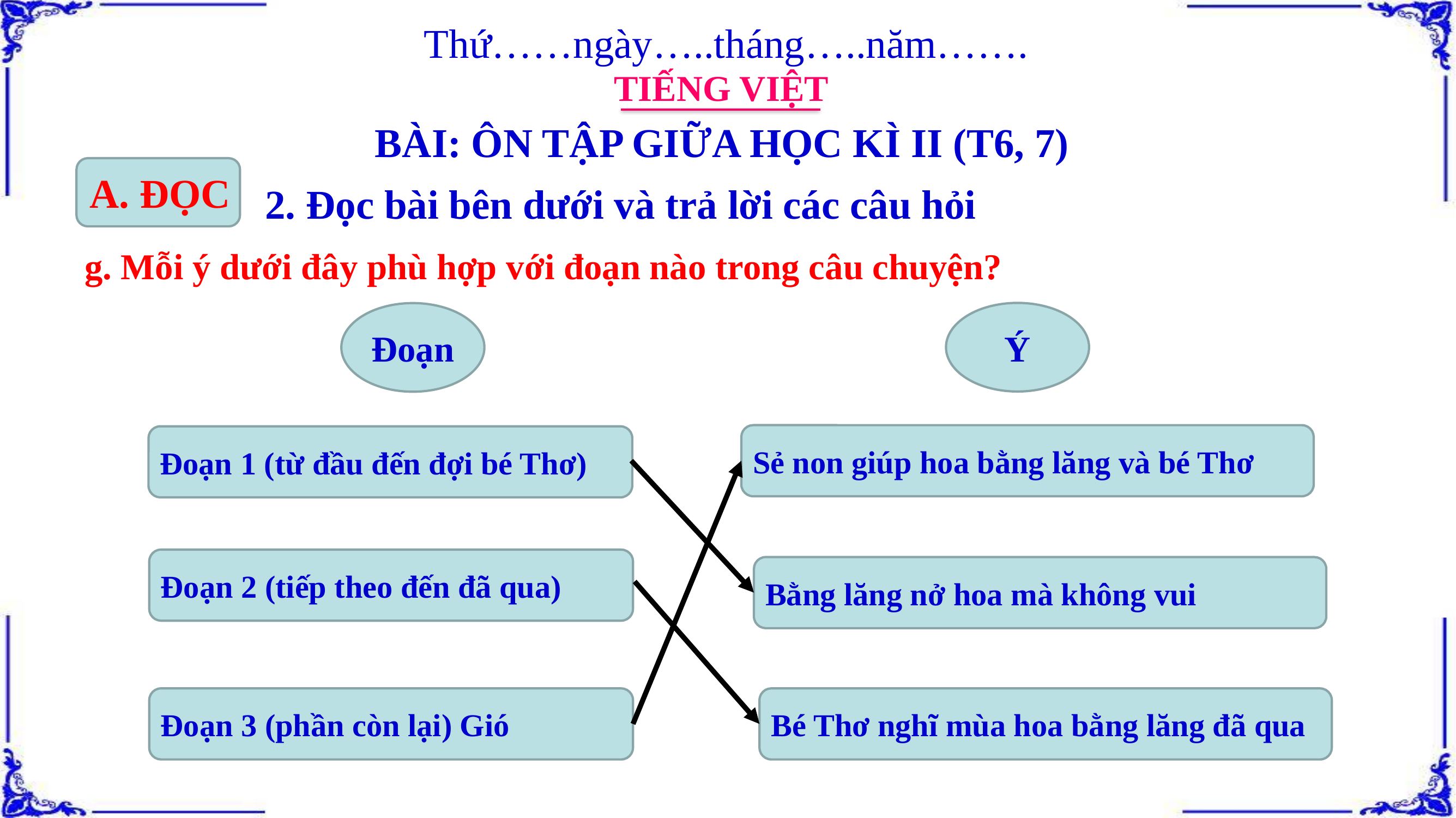

Thứ……ngày…..tháng…..năm…….
TIẾNG VIỆT
BÀI: ÔN TẬP GIỮA HỌC KÌ II (T6, 7)

A. ĐỌC
2. Đọc bài bên dưới và trả lời các câu hỏi
g. Mỗi ý dưới đây phù hợp với đoạn nào trong câu chuyện?

Ý
Đoạn
Sẻ non giúp hoa bằng lăng và bé Thơ
Đoạn 1 (từ đầu đến đợi bé Thơ)
Đoạn 2 (tiếp theo đến đã qua)
Bằng lăng nở hoa mà không vui
Đoạn 3 (phần còn lại) Gió
Bé Thơ nghĩ mùa hoa bằng lăng đã qua